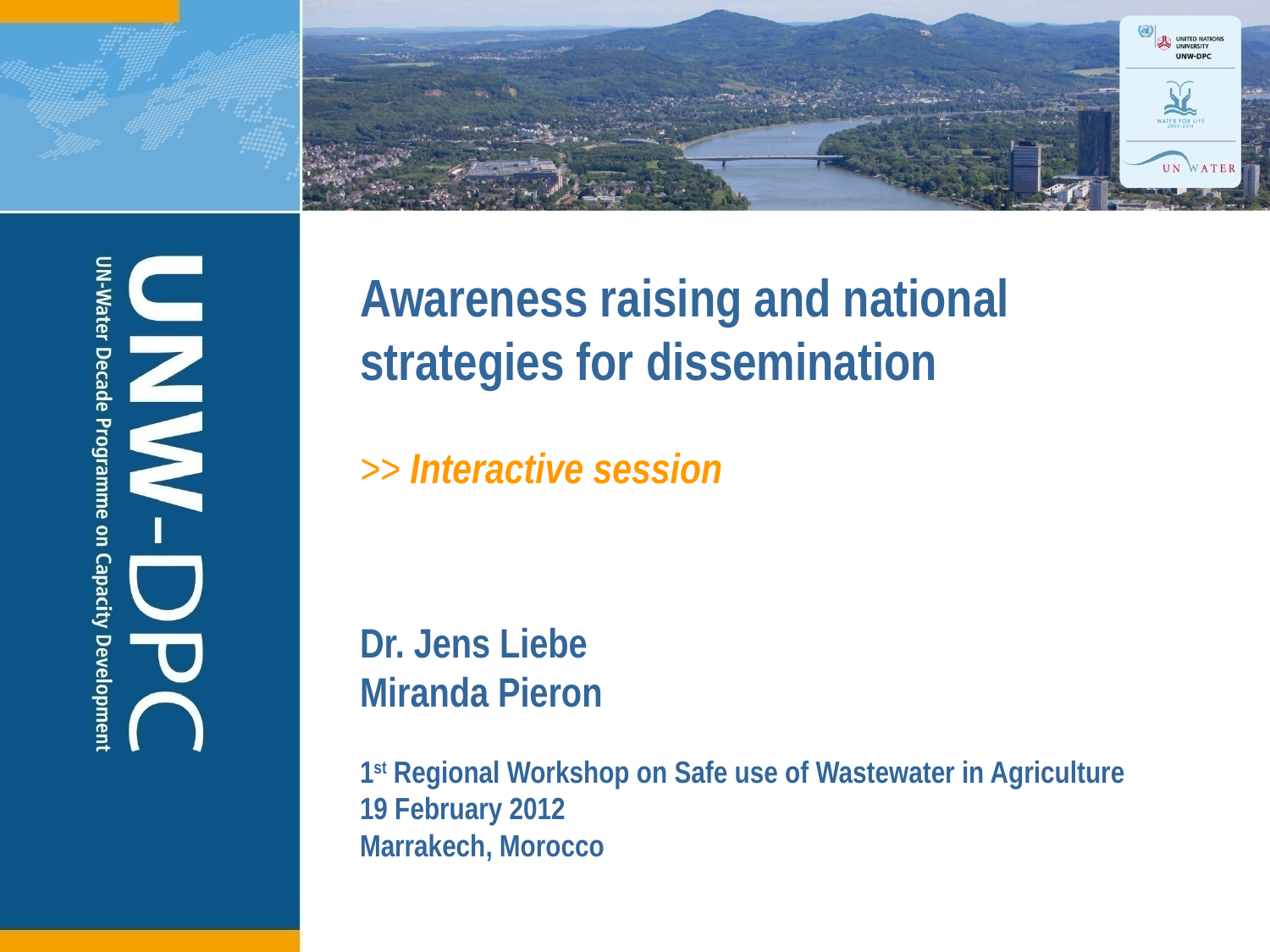

# Awareness raising and national strategies for dissemination >> Interactive session
Dr. Jens Liebe
Miranda Pieron

1st Regional Workshop on Safe use of Wastewater in Agriculture
19 February 2012
Marrakech, Morocco
1